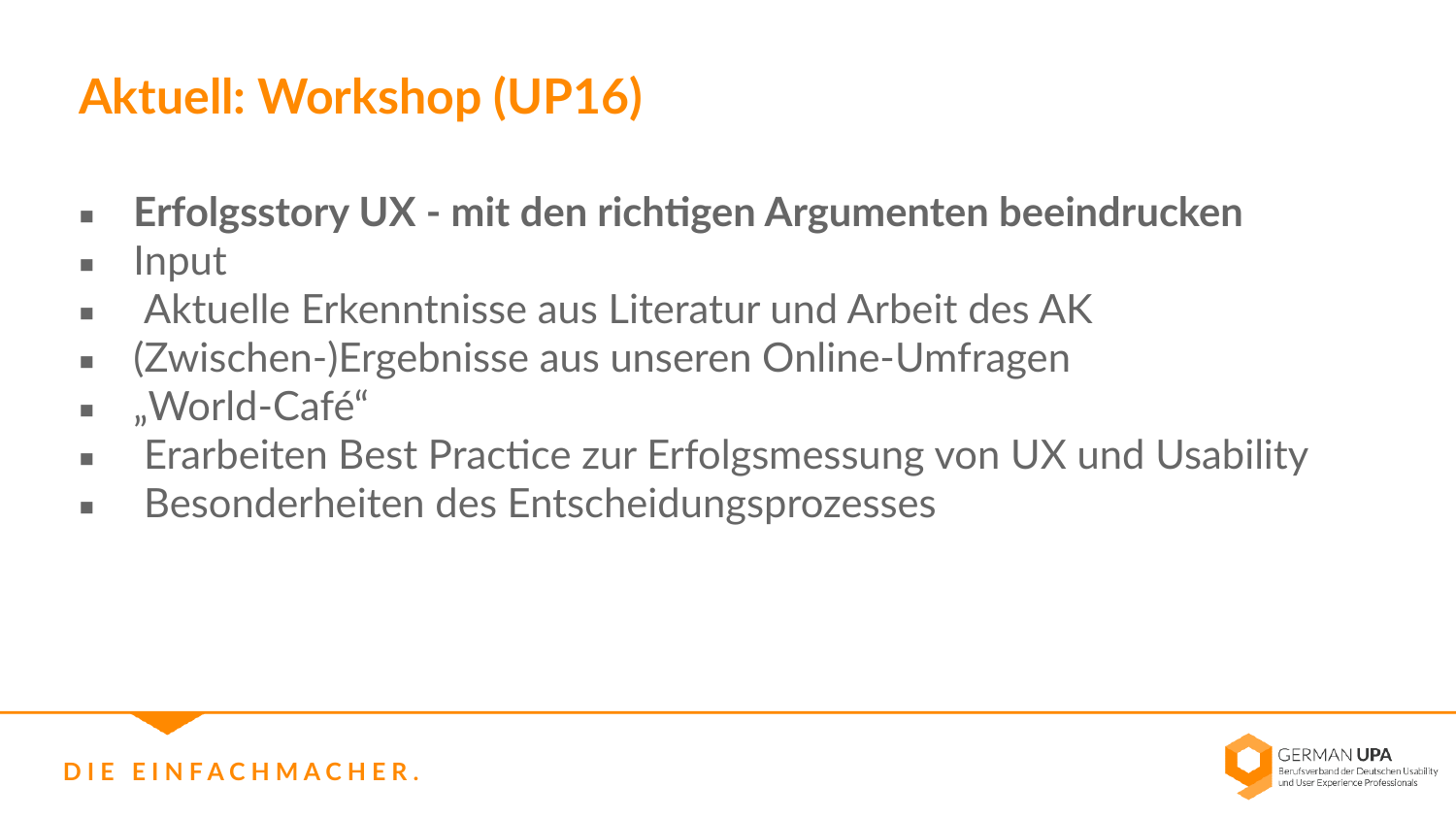

Aktuell: Workshop (UP16)
Erfolgsstory UX - mit den richtigen Argumenten beeindrucken
Input
 Aktuelle Erkenntnisse aus Literatur und Arbeit des AK
(Zwischen-)Ergebnisse aus unseren Online-Umfragen
„World-Café“
 Erarbeiten Best Practice zur Erfolgsmessung von UX und Usability
 Besonderheiten des Entscheidungsprozesses